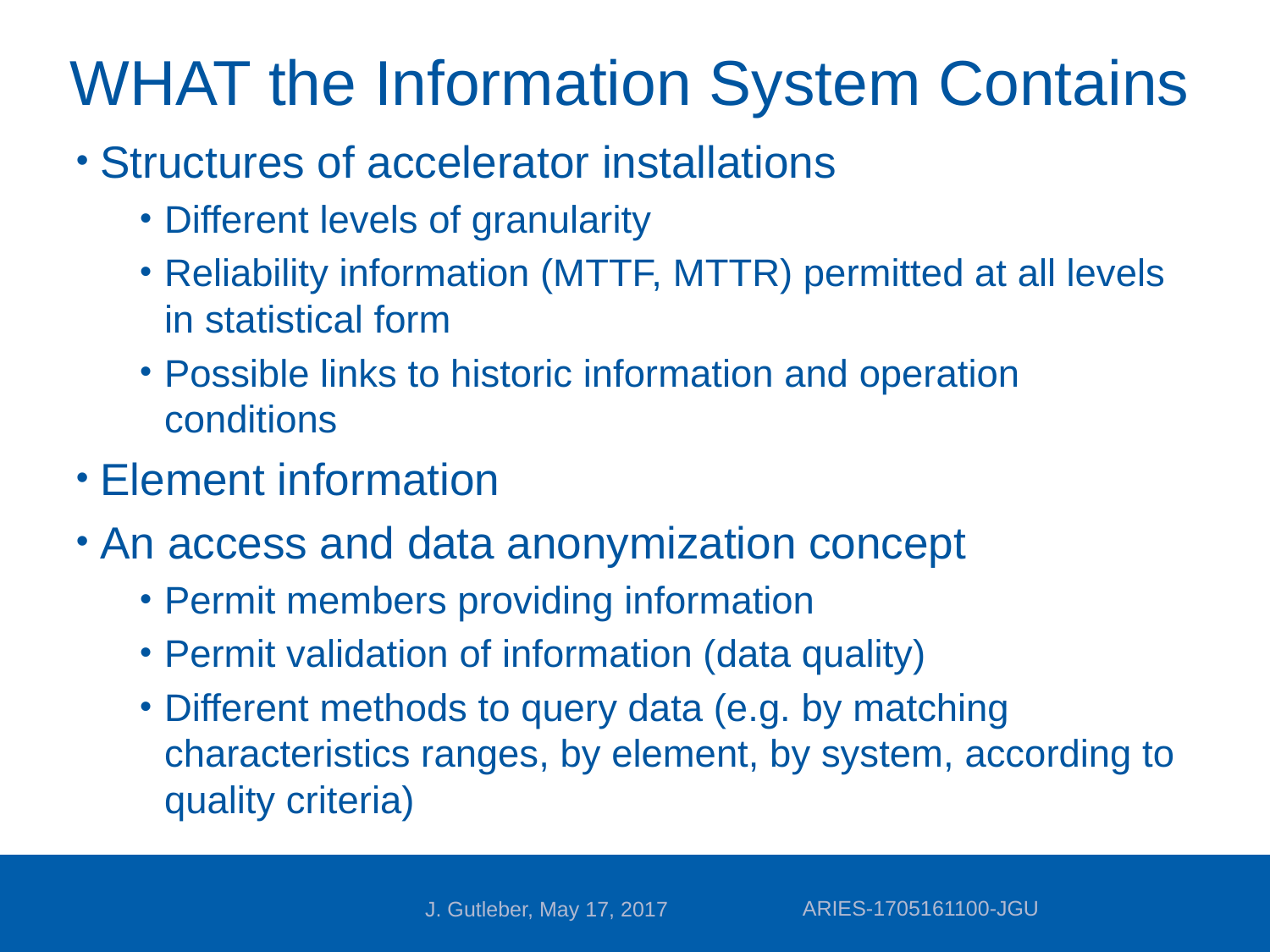

# WHAT the Information System Contains
Structures of accelerator installations
Different levels of granularity
Reliability information (MTTF, MTTR) permitted at all levels in statistical form
Possible links to historic information and operation conditions
Element information
An access and data anonymization concept
Permit members providing information
Permit validation of information (data quality)
Different methods to query data (e.g. by matching characteristics ranges, by element, by system, according to quality criteria)
ARIES-1705161100-JGU
J. Gutleber, May 17, 2017